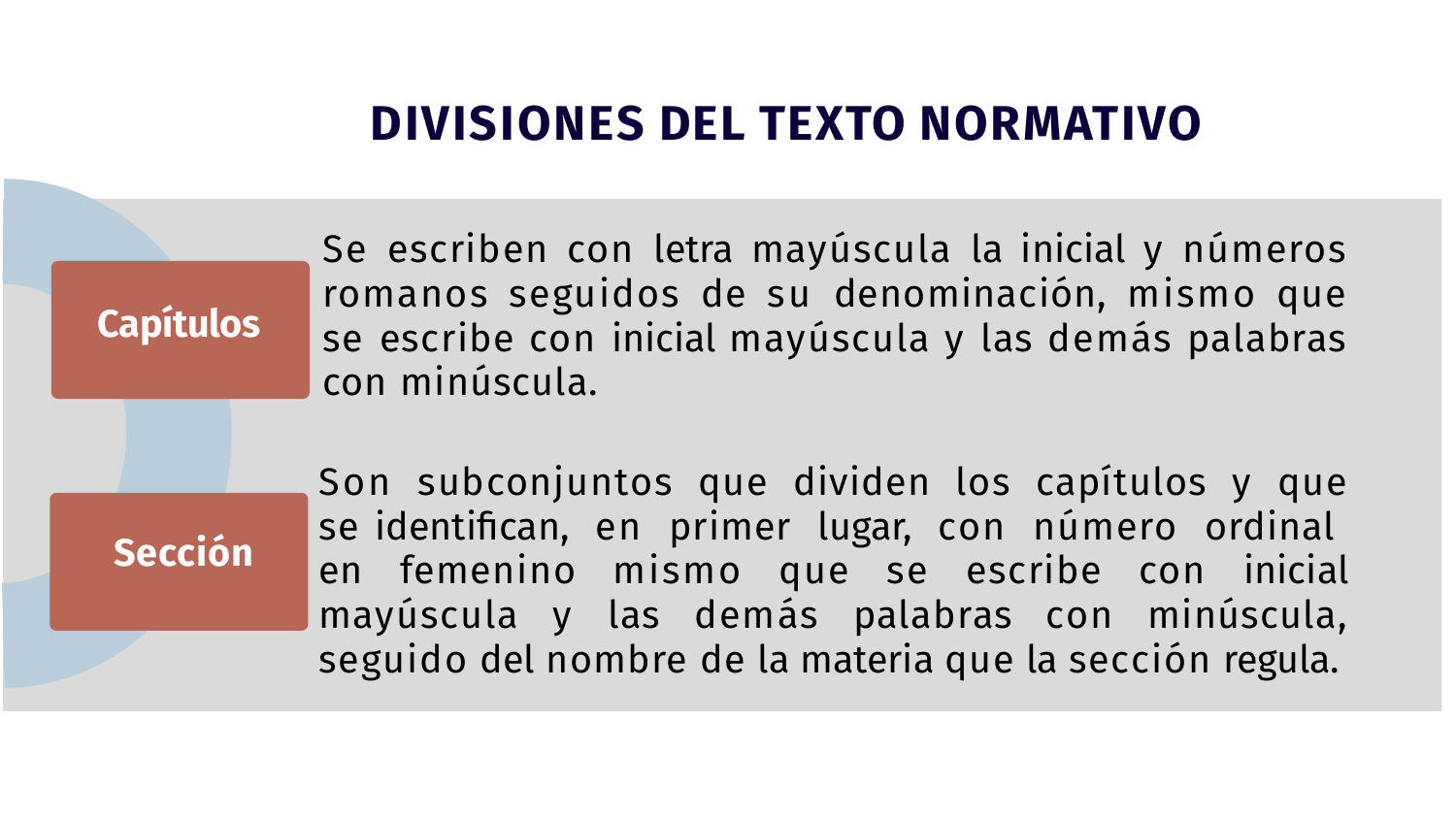

# DIVISIONES DEL TEXTO NORMATIVO

Se escriben con letra mayúscula la inicial y números romanos seguidos de su denominación, mismo que se escribe con inicial mayúscula y las demás palabras con minúscula.
Capítulos
Son subconjuntos que dividen los capítulos y que se identifican,  en  primer  lugar,  con  número  ordinal  en femenino mismo que se escribe con inicial mayúscula y las demás palabras con minúscula, seguido del nombre de la materia que la sección regula.
Sección